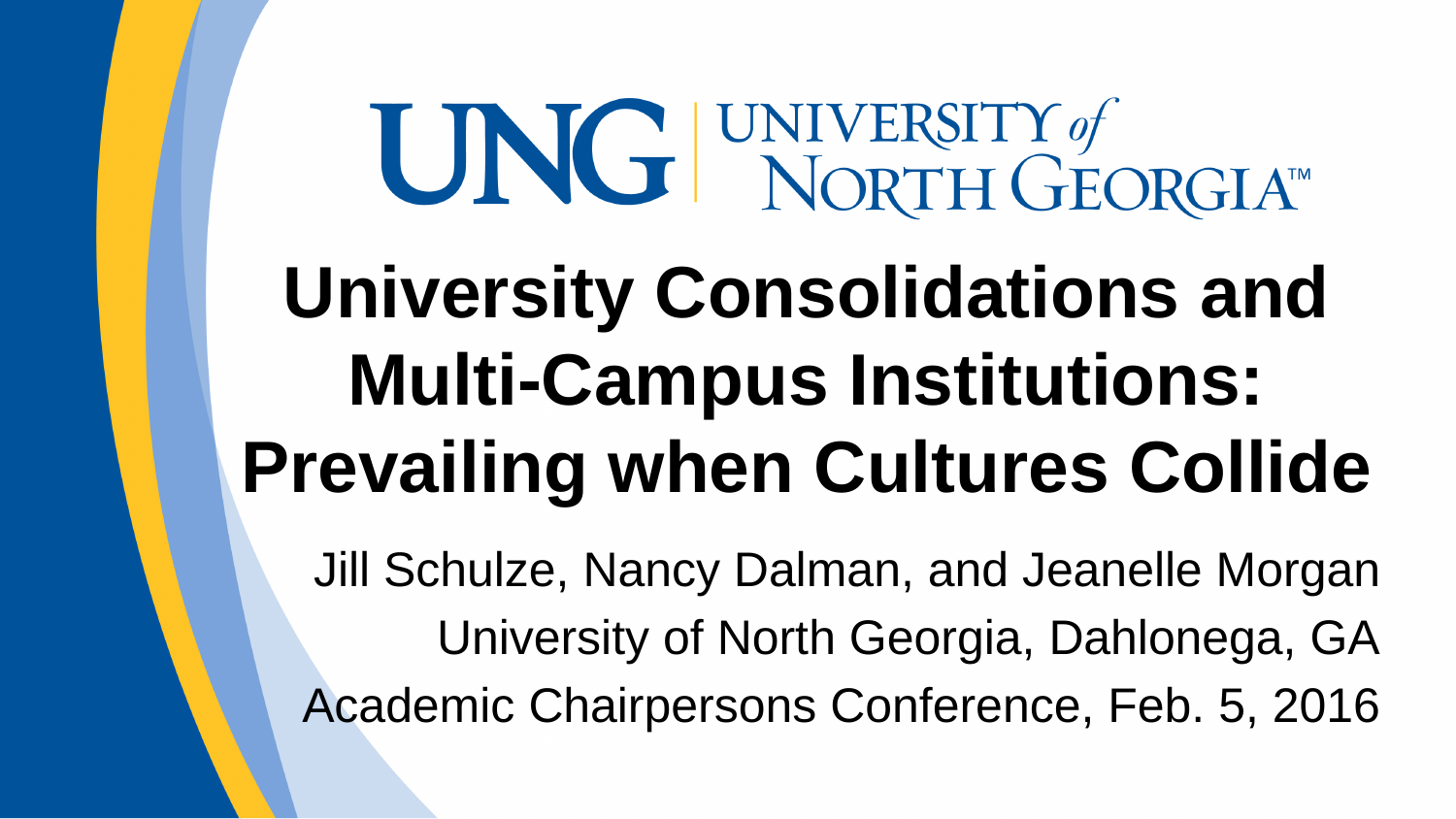

# University Consolidations and Multi-Campus Institutions: Prevailing when Cultures Collide
Jill Schulze, Nancy Dalman, and Jeanelle Morgan
University of North Georgia, Dahlonega, GA
Academic Chairpersons Conference, Feb. 5, 2016